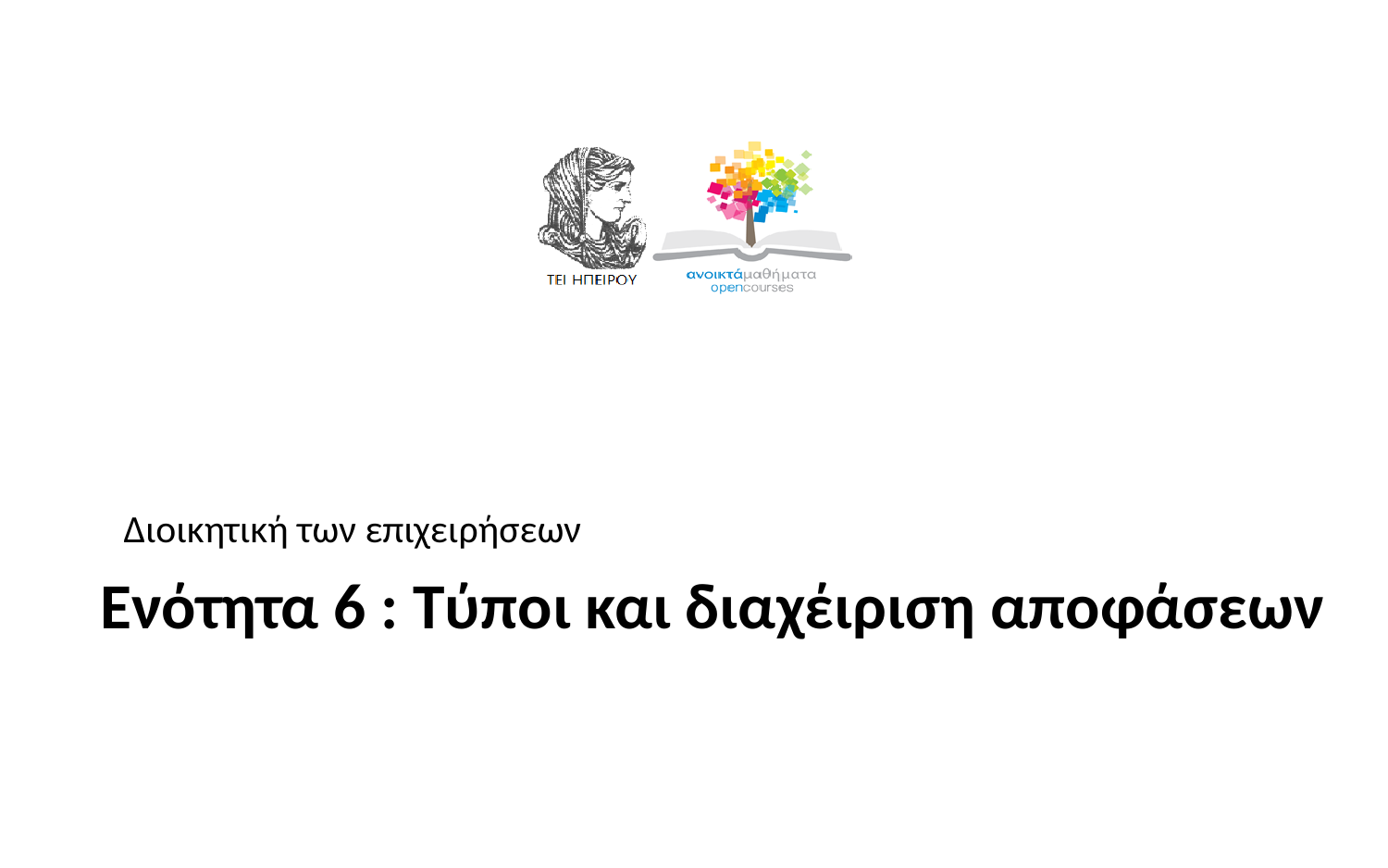

Διοικητική των επιχειρήσεων
# Ενότητα 6 : Τύποι και διαχέιριση αποφάσεων